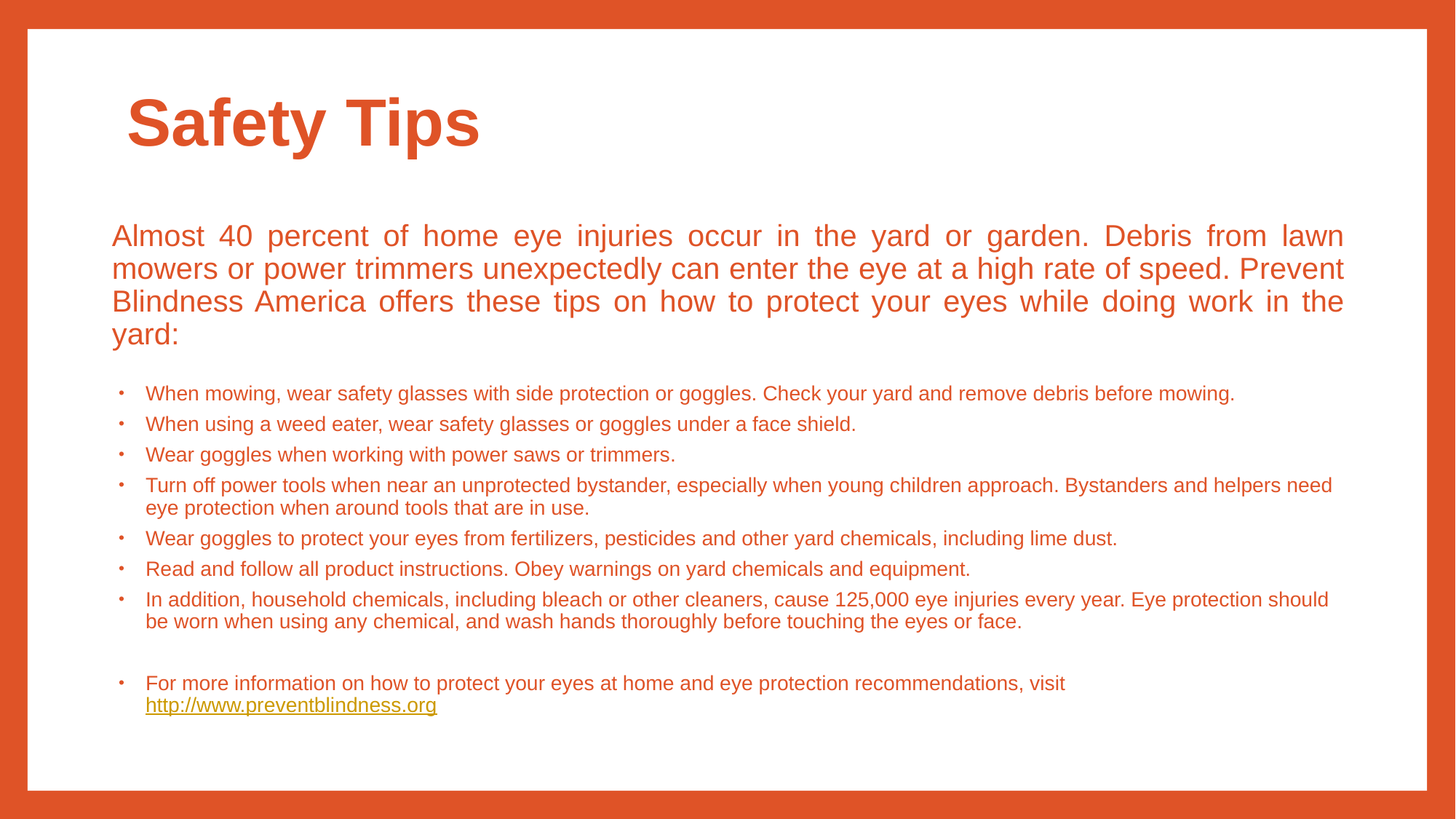

# Safety Tips
Almost 40 percent of home eye injuries occur in the yard or garden. Debris from lawn mowers or power trimmers unexpectedly can enter the eye at a high rate of speed. Prevent Blindness America offers these tips on how to protect your eyes while doing work in the yard:

When mowing, wear safety glasses with side protection or goggles. Check your yard and remove debris before mowing.
When using a weed eater, wear safety glasses or goggles under a face shield.
Wear goggles when working with power saws or trimmers.
Turn off power tools when near an unprotected bystander, especially when young children approach. Bystanders and helpers need eye protection when around tools that are in use.
Wear goggles to protect your eyes from fertilizers, pesticides and other yard chemicals, including lime dust.
Read and follow all product instructions. Obey warnings on yard chemicals and equipment.
In addition, household chemicals, including bleach or other cleaners, cause 125,000 eye injuries every year. Eye protection should be worn when using any chemical, and wash hands thoroughly before touching the eyes or face.

For more information on how to protect your eyes at home and eye protection recommendations, visit http://www.preventblindness.org